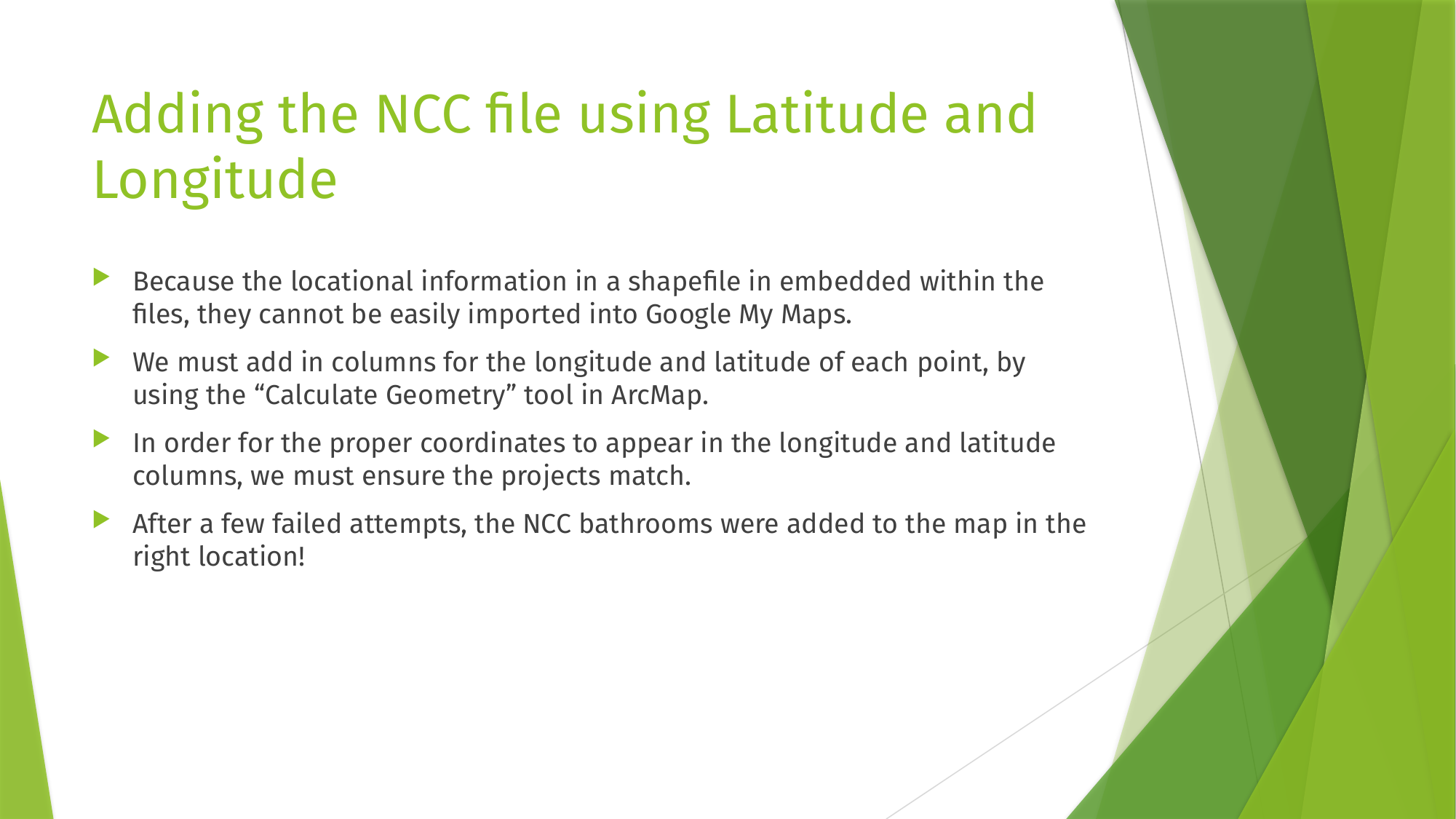

# Adding the NCC file using Latitude and Longitude
Because the locational information in a shapefile in embedded within the files, they cannot be easily imported into Google My Maps.
We must add in columns for the longitude and latitude of each point, by using the “Calculate Geometry” tool in ArcMap.
In order for the proper coordinates to appear in the longitude and latitude columns, we must ensure the projects match.
After a few failed attempts, the NCC bathrooms were added to the map in the right location!